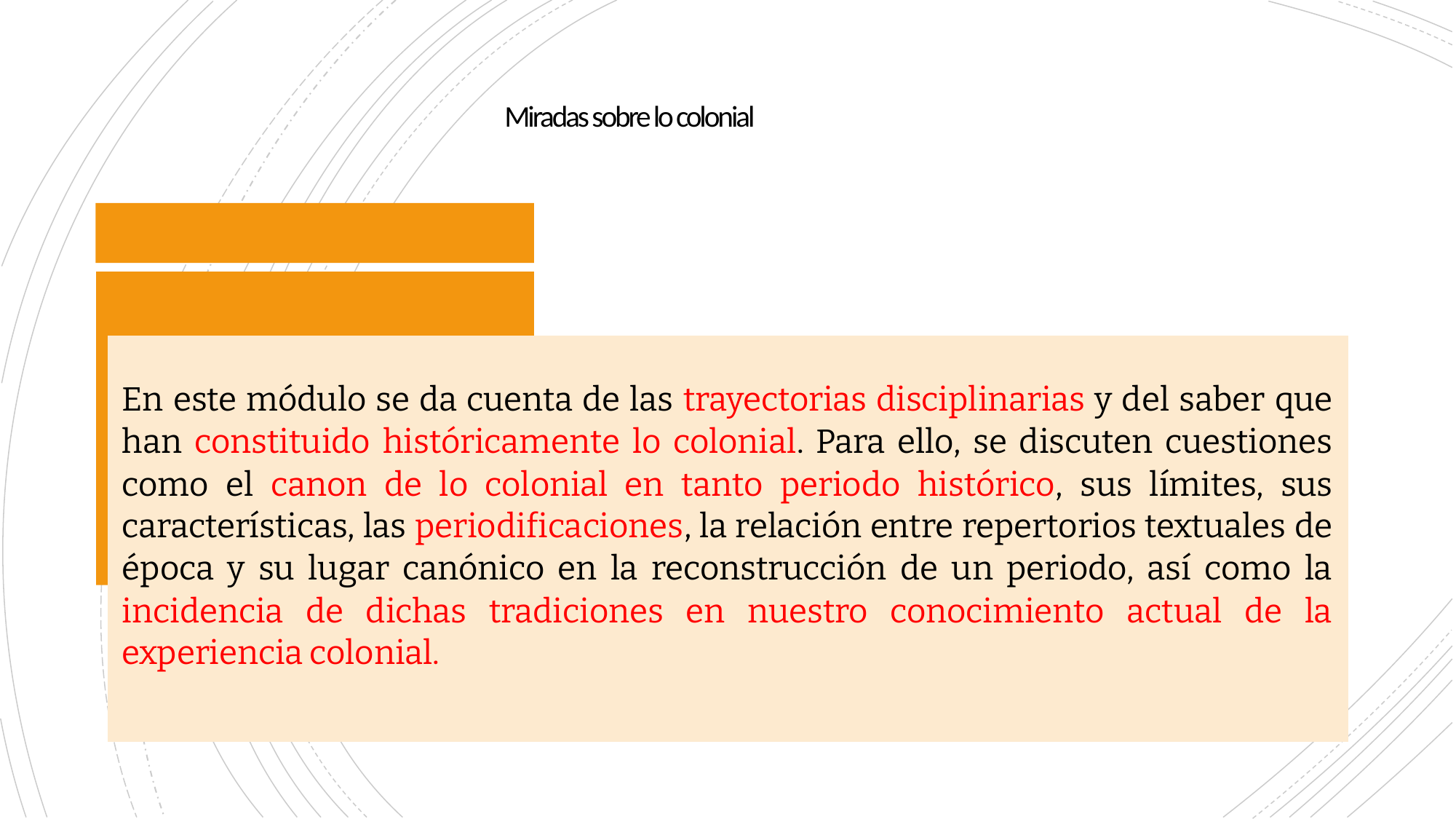

# Miradas sobre lo colonial
| En este módulo se da cuenta de las trayectorias disciplinarias y del saber que han constituido históricamente lo colonial. Para ello, se discuten cuestiones como el canon de lo colonial en tanto periodo histórico, sus límites, sus características, las periodificaciones, la relación entre repertorios textuales de época y su lugar canónico en la reconstrucción de un periodo, así como la incidencia de dichas tradiciones en nuestro conocimiento actual de la experiencia colonial. |
| --- |